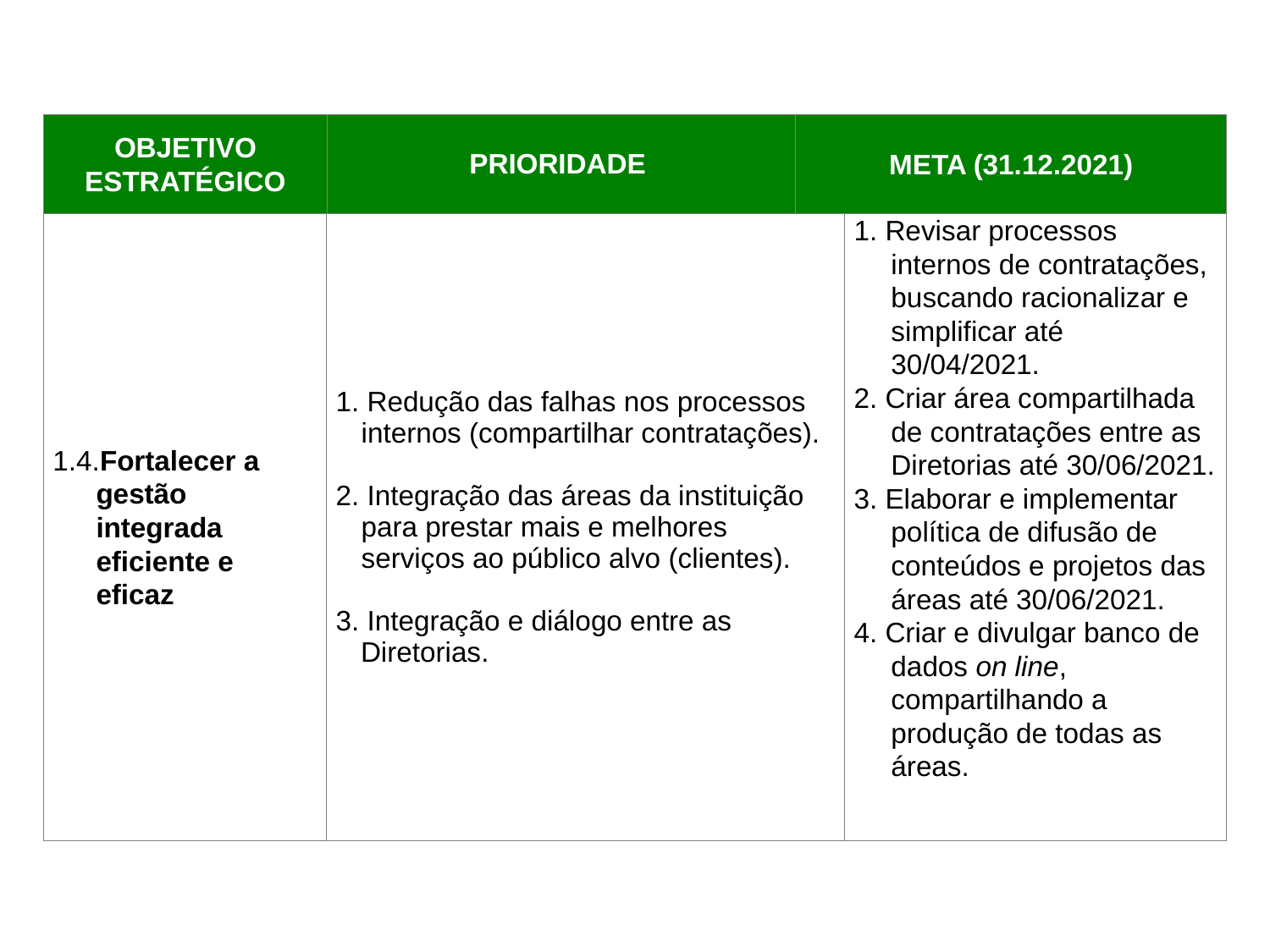

| OBJETIVO ESTRATÉGICO | PRIORIDADE | META (31.12.2021) |
| --- | --- | --- |
| 1.4.Fortalecer a gestão integrada eficiente e eficaz | 1. Redução das falhas nos processos internos (compartilhar contratações). 2. Integração das áreas da instituição para prestar mais e melhores serviços ao público alvo (clientes). 3. Integração e diálogo entre as Diretorias. | 1. Revisar processos internos de contratações, buscando racionalizar e simplificar até 30/04/2021. 2. Criar área compartilhada de contratações entre as Diretorias até 30/06/2021. 3. Elaborar e implementar política de difusão de conteúdos e projetos das áreas até 30/06/2021. 4. Criar e divulgar banco de dados on line, compartilhando a produção de todas as áreas. |
| --- | --- | --- |